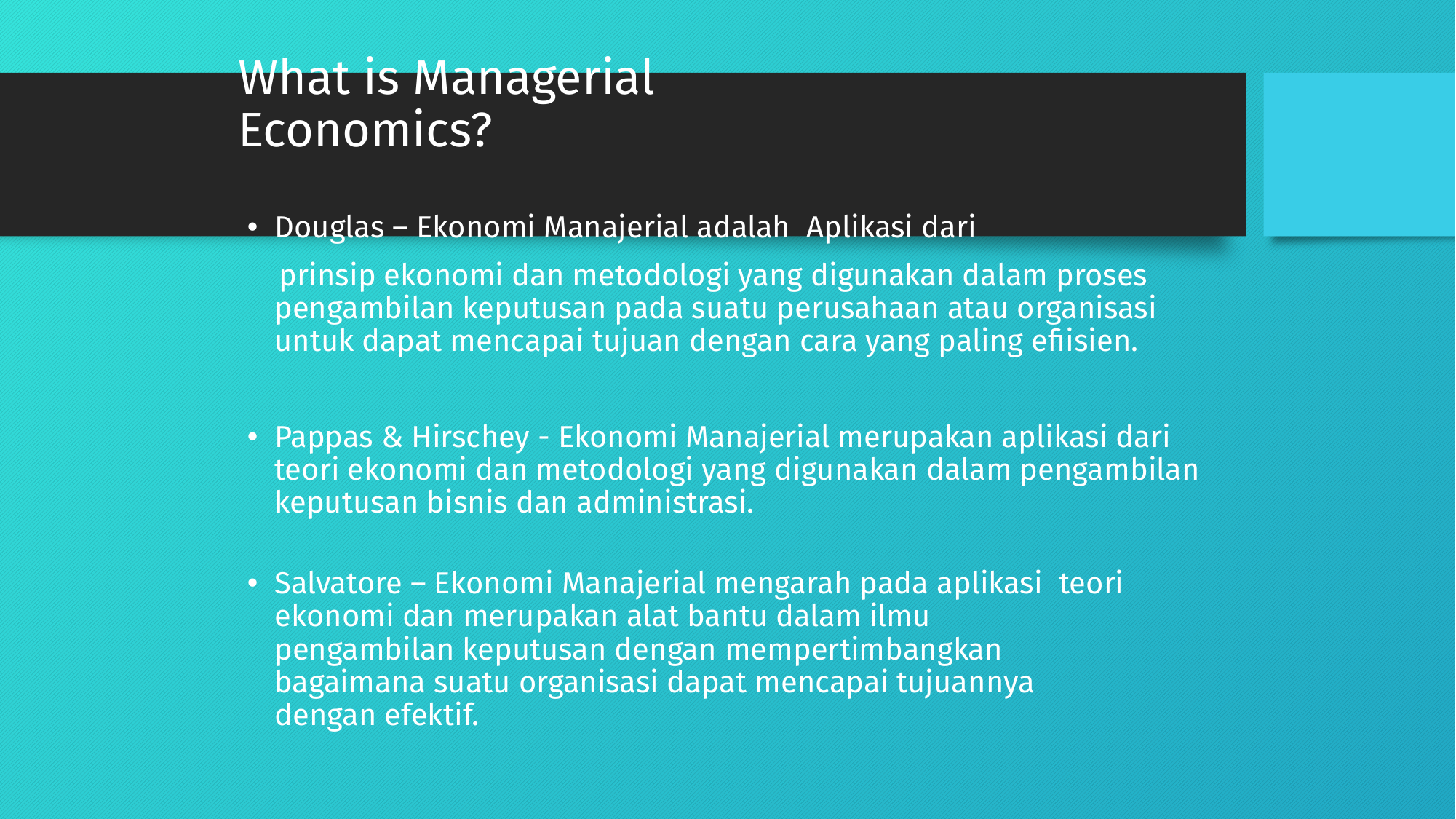

# What is Managerial Economics?

Douglas – Ekonomi Manajerial adalah  Aplikasi dari
    prinsip ekonomi dan metodologi yang digunakan dalam proses pengambilan keputusan pada suatu perusahaan atau organisasi  untuk dapat mencapai tujuan dengan cara yang paling efiisien.

Pappas & Hirschey - Ekonomi Manajerial merupakan aplikasi dari teori ekonomi dan metodologi yang digunakan dalam pengambilan keputusan bisnis dan administrasi.
Salvatore – Ekonomi Manajerial mengarah pada aplikasi  teori ekonomi dan merupakan alat bantu dalam ilmu
pengambilan keputusan dengan mempertimbangkan
bagaimana suatu organisasi dapat mencapai tujuannya
dengan efektif.